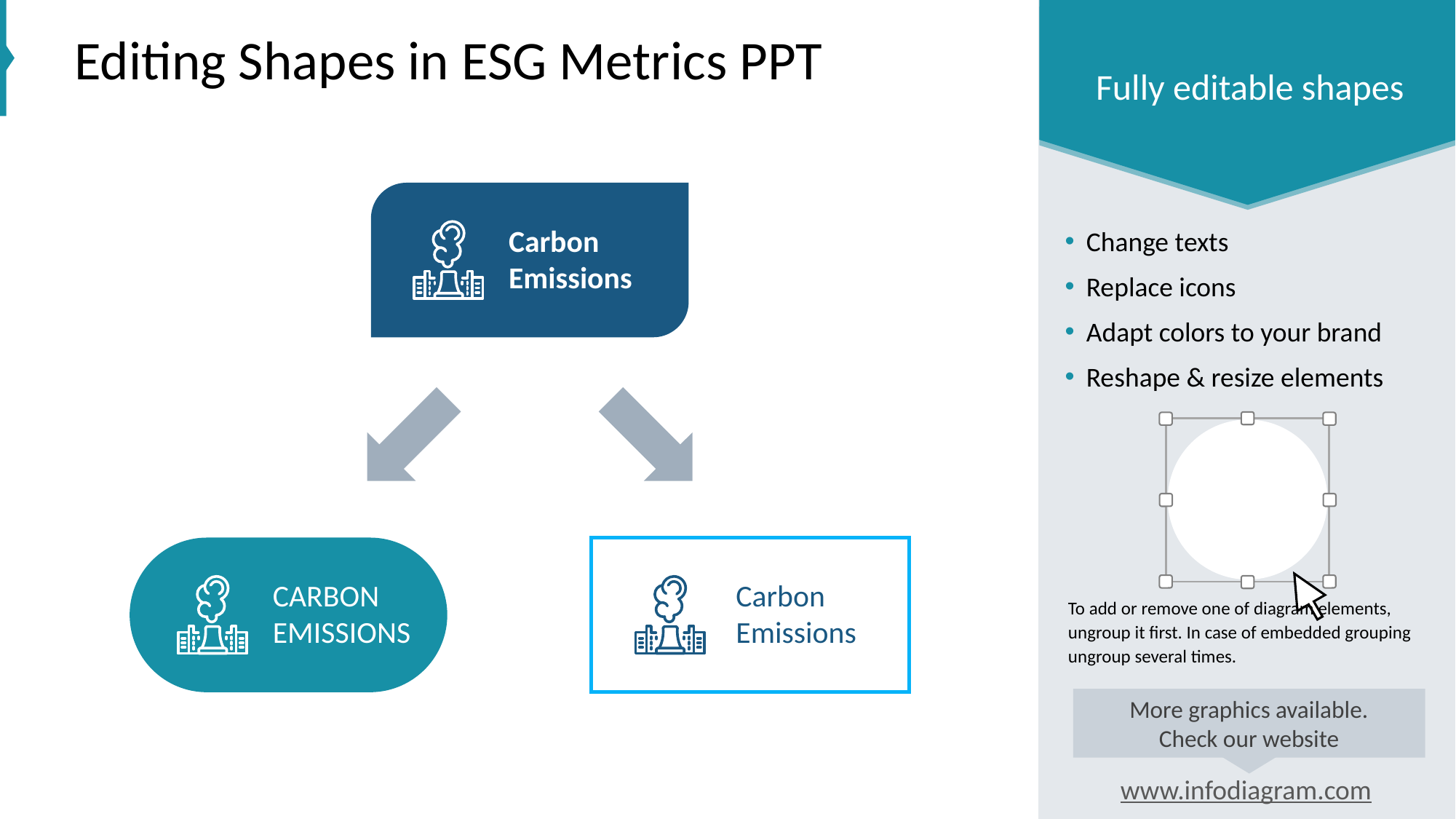

# Editing Shapes in ESG Metrics PPT

Fully editable shapes
Change texts
Replace icons
Adapt colors to your brand
Reshape & resize elements

To add or remove one of diagram elements, ungroup it first. In case of embedded grouping ungroup several times.

Need help?
Got feedback?
See editing tips on our blog:
blog.infodiagram.com/tips

Carbon Emissions

CARBON EMISSIONS
Carbon Emissions

More graphics available.
Check our website

www.infodiagram.com